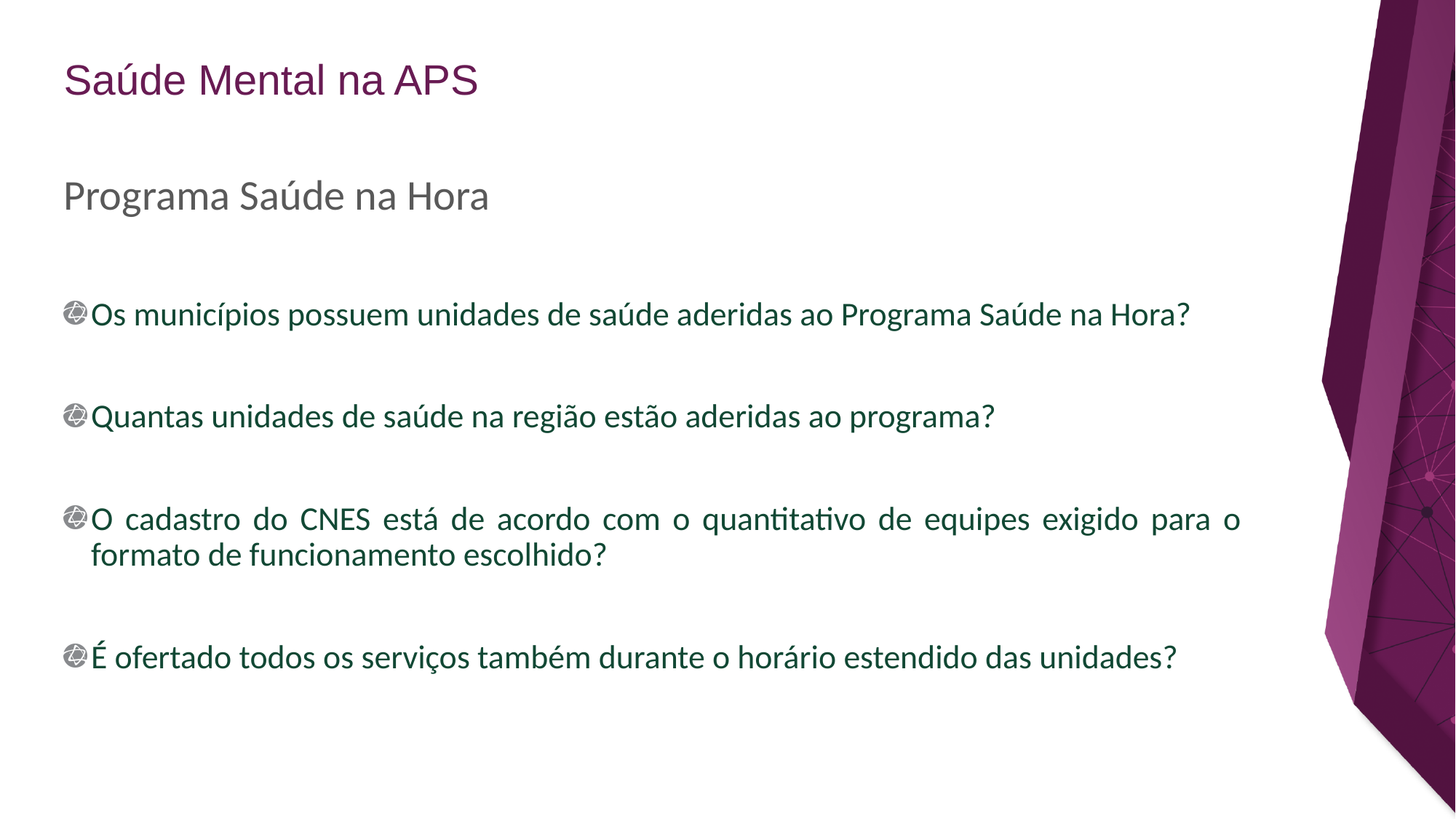

ORIENTAÇÕES:

Slide corpo TUTORIA
Fonte de sub-título: calibri 28 - cor do marcador
Corpo do texto: calibri 22 – azul
Manter os marcadores
Máximo cinco tópicos por slide
Tópicos alinhados à esquerda

# Programa Saúde na Hora
Os municípios possuem unidades de saúde aderidas ao Programa Saúde na Hora?

Quantas unidades de saúde na região estão aderidas ao programa?

O cadastro do CNES está de acordo com o quantitativo de equipes exigido para o formato de funcionamento escolhido?

É ofertado todos os serviços também durante o horário estendido das unidades?